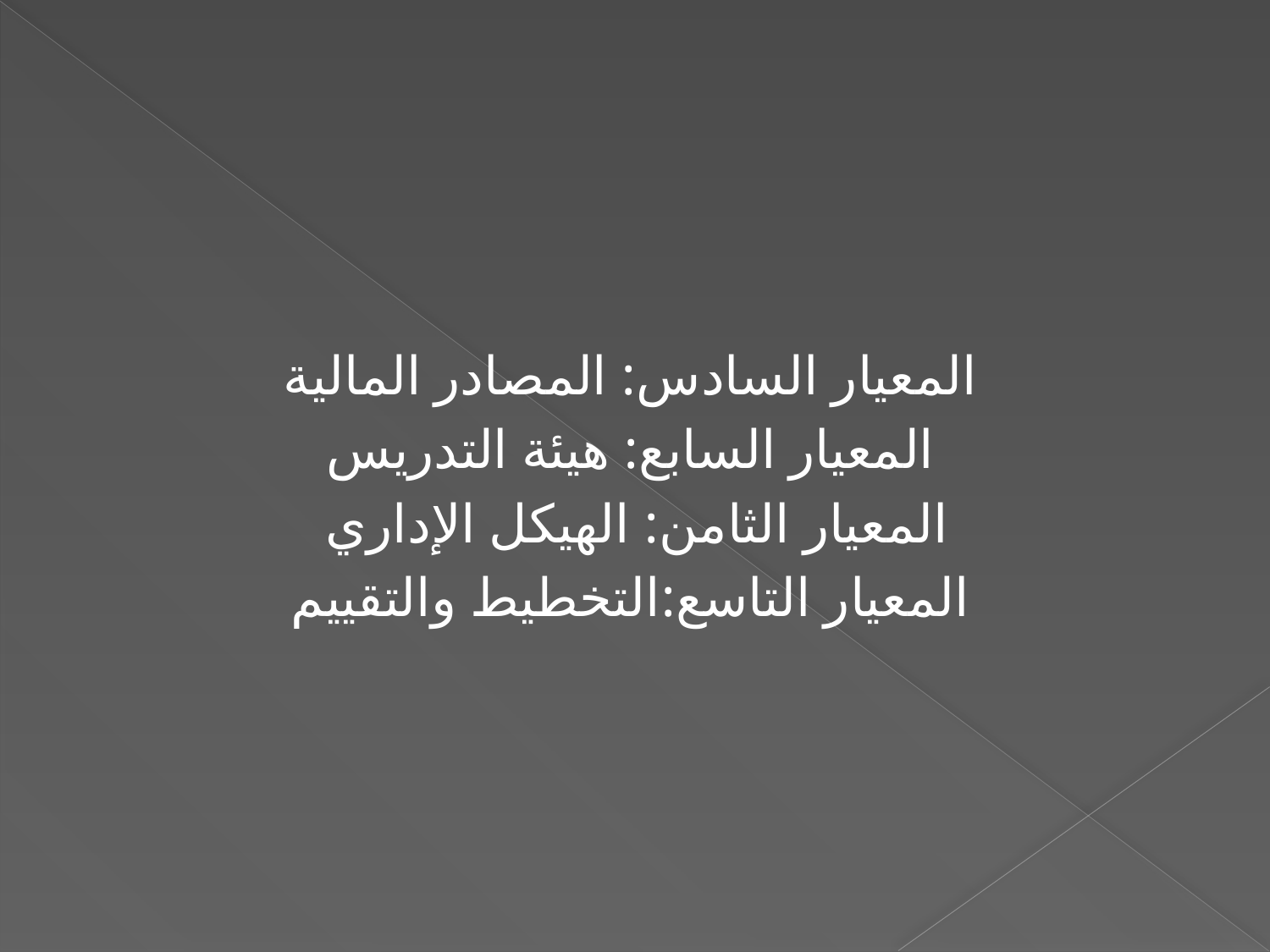

#

المعيار السادس: المصادر المالية
المعيار السابع: هيئة التدريس
المعيار الثامن: الهيكل الإداري
المعيار التاسع:التخطيط والتقييم